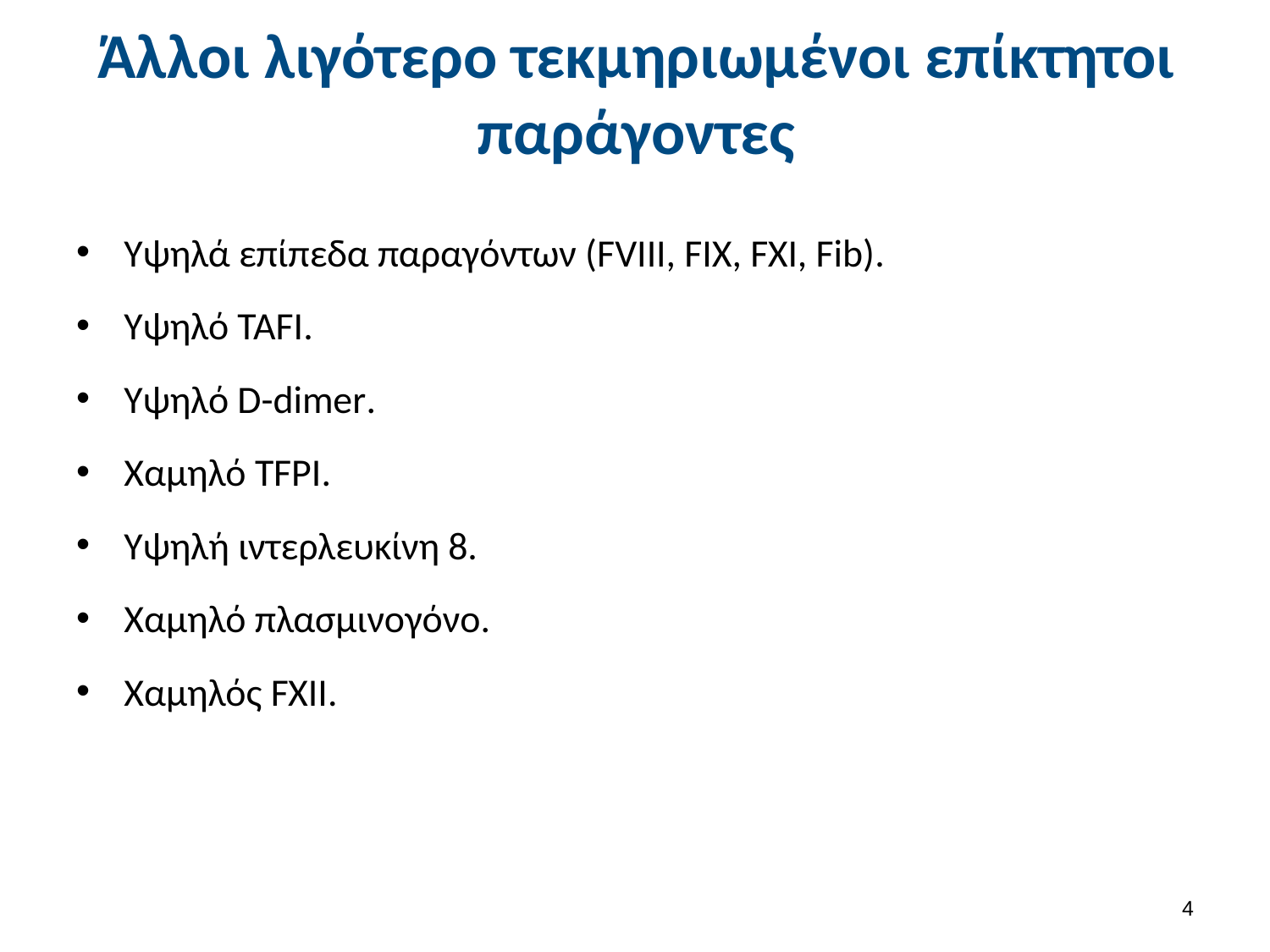

# Άλλοι λιγότερο τεκμηριωμένοι επίκτητοι παράγοντες
Υψηλά επίπεδα παραγόντων (FVIII, FIX, FXI, Fib).
Υψηλό TAFI.
Υψηλό D-dimer.
Χαμηλό TFPI.
Υψηλή ιντερλευκίνη 8.
Χαμηλό πλασμινογόνο.
Χαμηλός FXII.
4